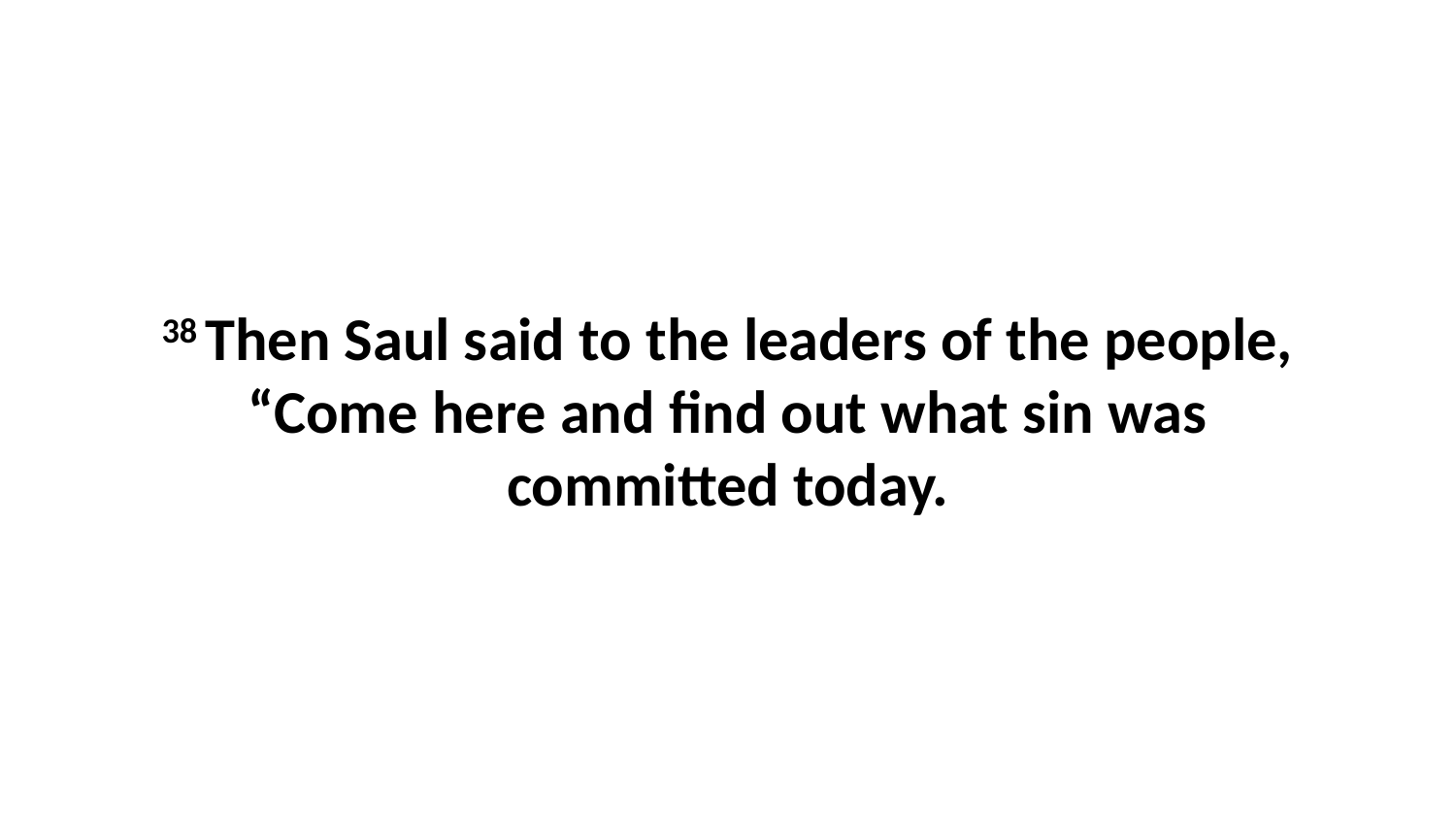

38 Then Saul said to the leaders of the people, “Come here and find out what sin was committed today.